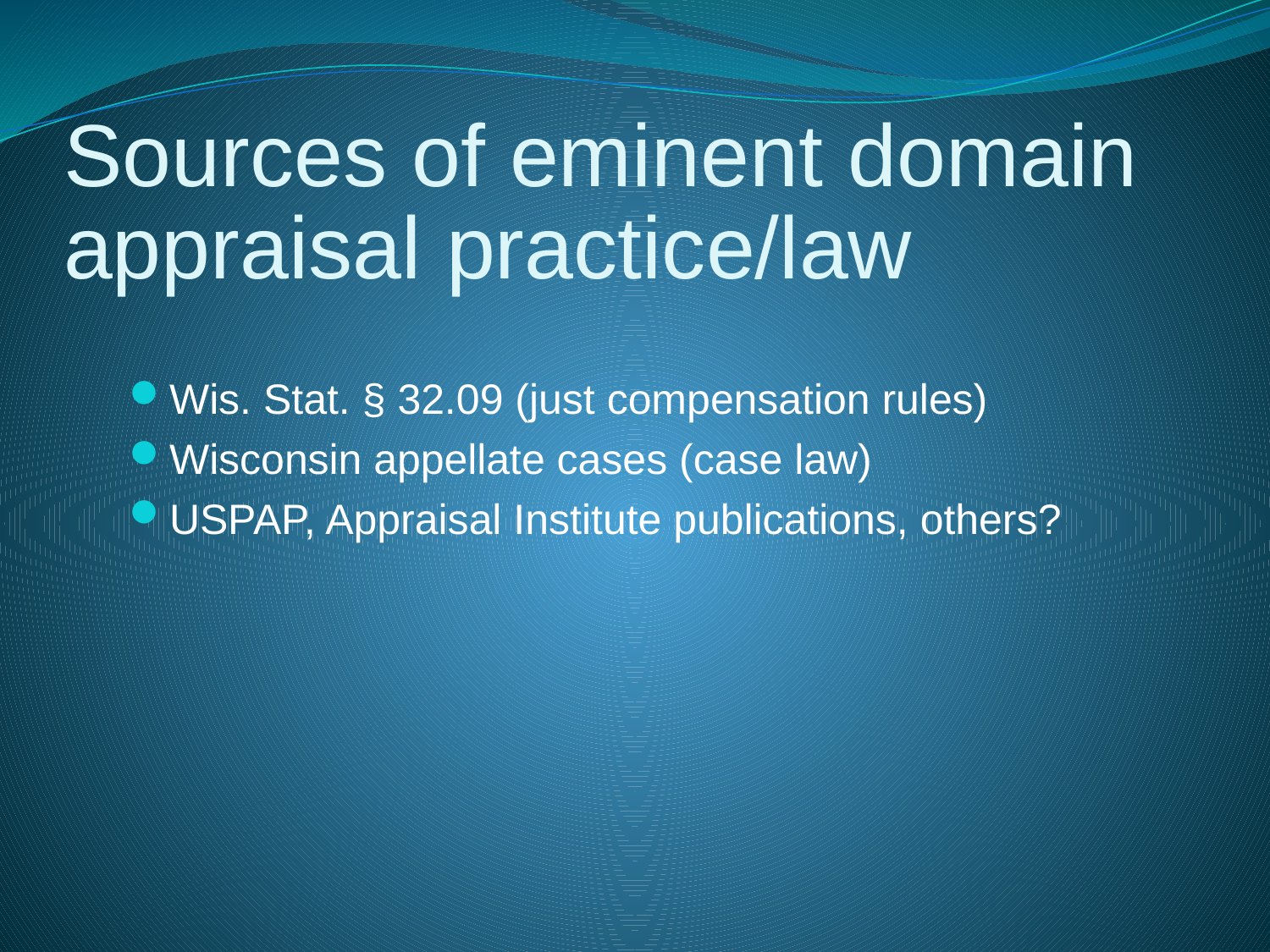

# Sources of eminent domain appraisal practice/law
Wis. Stat. § 32.09 (just compensation rules)
Wisconsin appellate cases (case law)
USPAP, Appraisal Institute publications, others?